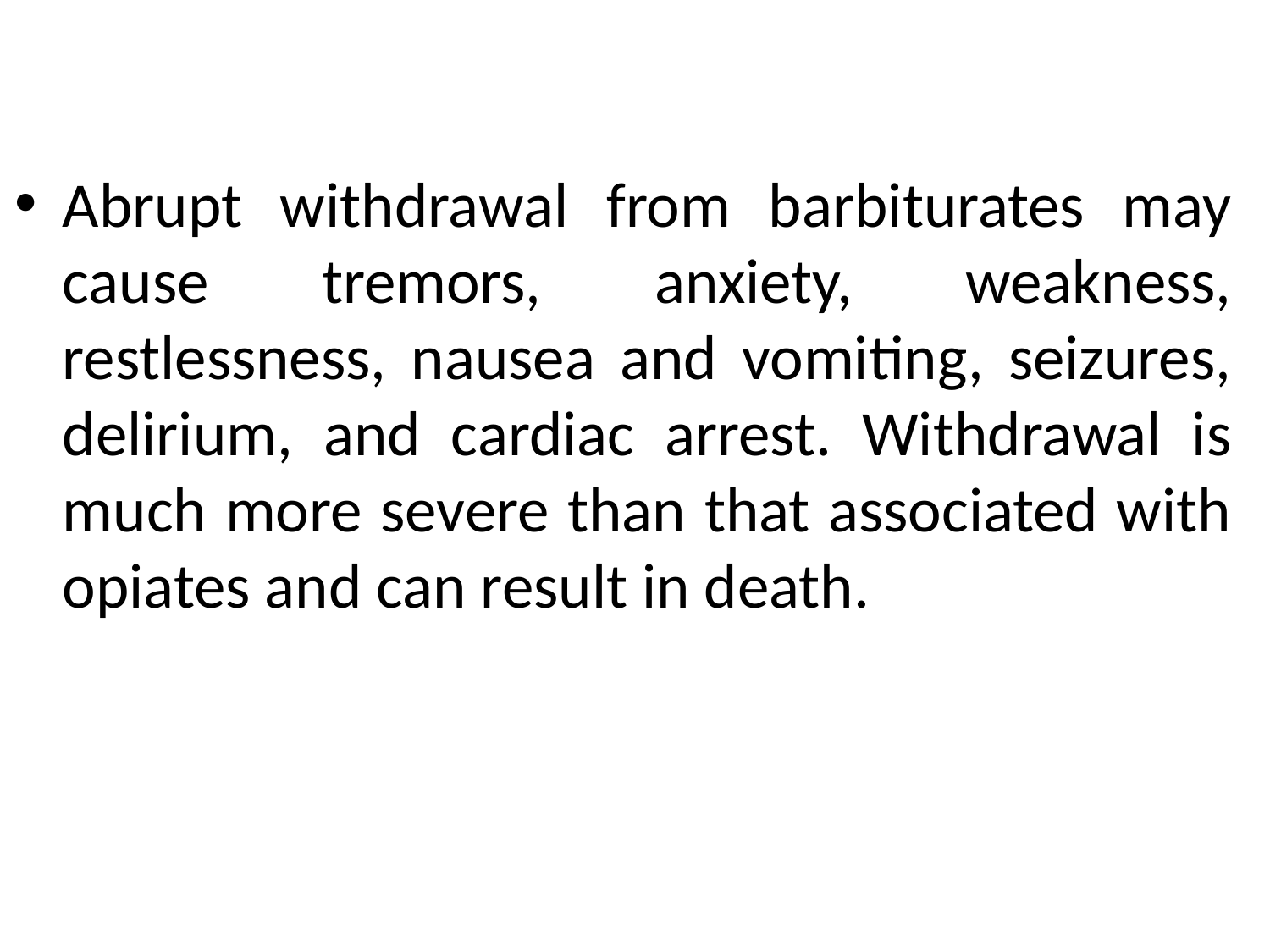

Abrupt withdrawal from barbiturates may cause tremors, anxiety, weakness, restlessness, nausea and vomiting, seizures, delirium, and cardiac arrest. Withdrawal is much more severe than that associated with opiates and can result in death.